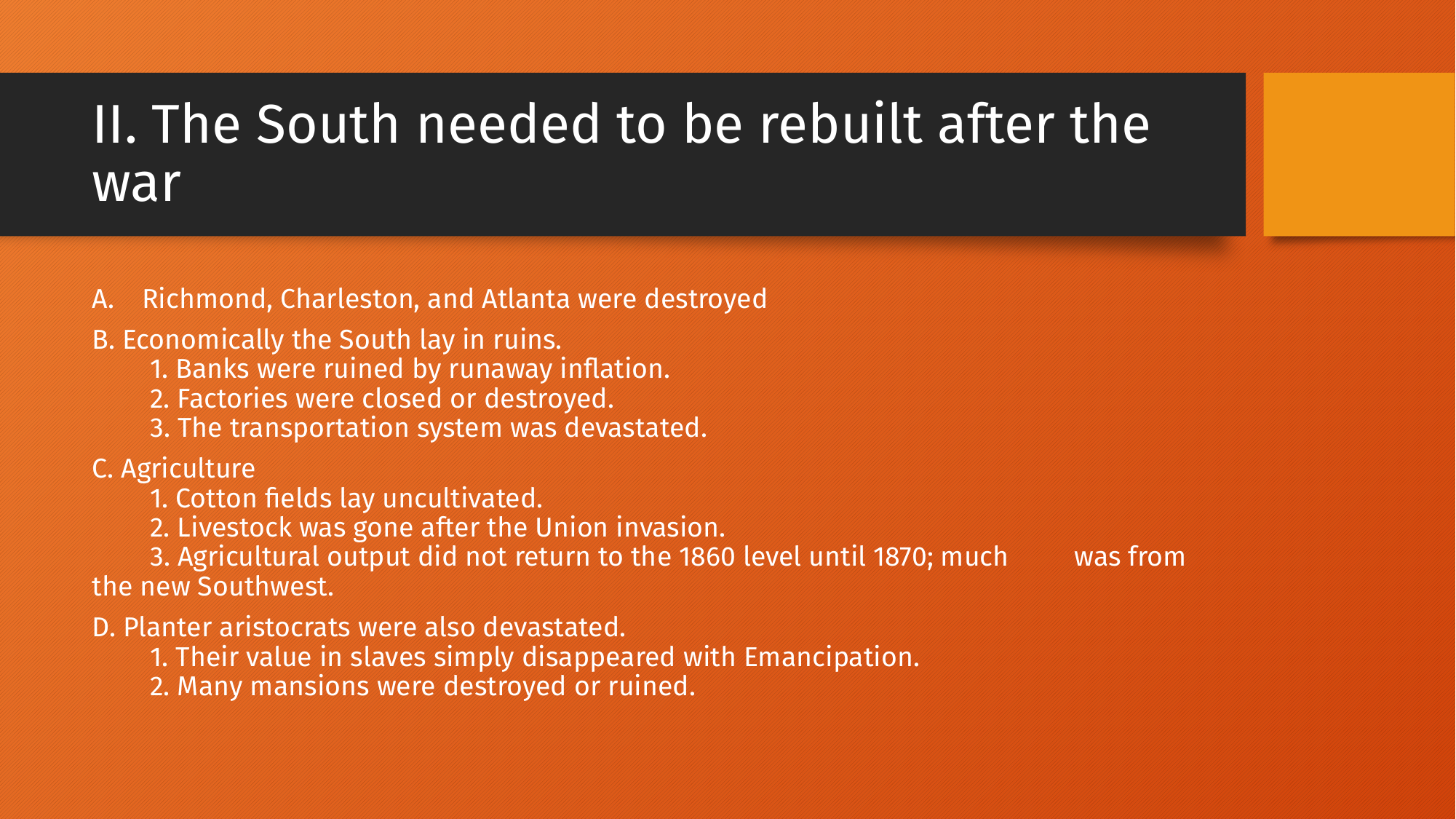

# II. The South needed to be rebuilt after the war
Richmond, Charleston, and Atlanta were destroyed
B. Economically the South lay in ruins.
        1. Banks were ruined by runaway inflation.
        2. Factories were closed or destroyed.
        3. The transportation system was devastated.
C. Agriculture
        1. Cotton fields lay uncultivated.
        2. Livestock was gone after the Union invasion.
        3. Agricultural output did not return to the 1860 level until 1870; much 	was from the new Southwest.
D. Planter aristocrats were also devastated.
        1. Their value in slaves simply disappeared with Emancipation.
        2. Many mansions were destroyed or ruined.